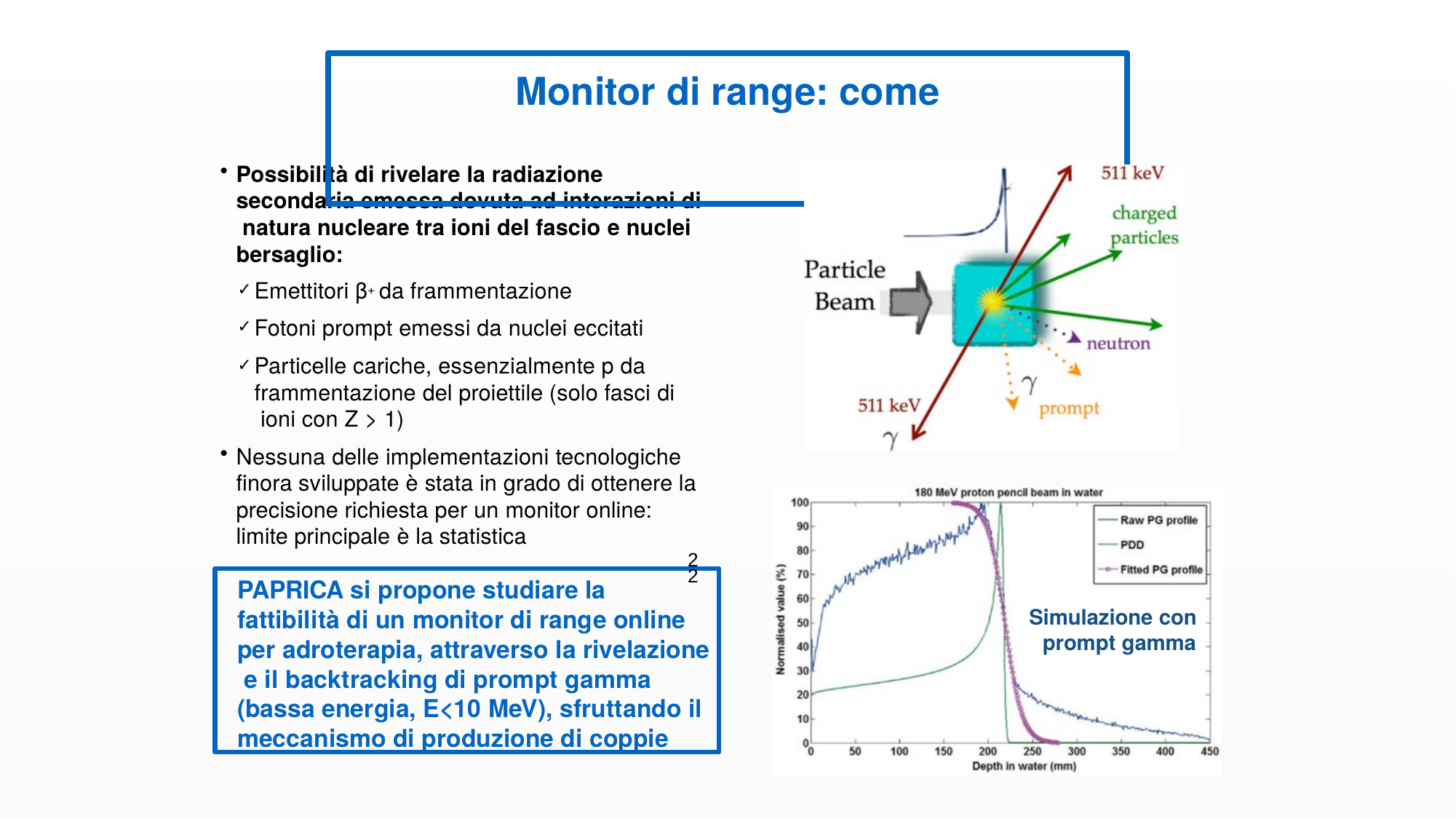

# Monitor di range: come
Possibilità di rivelare la radiazione  secondaria emessa dovuta ad interazioni di  natura nucleare tra ioni del fascio e nuclei  bersaglio:
Emettitori β+ da frammentazione
Fotoni prompt emessi da nuclei eccitati
Particelle cariche, essenzialmente p da  frammentazione del proiettile (solo fasci di  ioni con Z > 1)
Nessuna delle implementazioni tecnologiche  finora sviluppate è stata in grado di ottenere la  precisione richiesta per un monitor online:  limite principale è la statistica

22
PAPRICA si propone studiare la  fattibilità di un monitor di range online  per adroterapia, attraverso la rivelazione  e il backtracking di prompt gamma  (bassa energia, E<10 MeV), sfruttando il  meccanismo di produzione di coppie
Simulazione con  prompt gamma